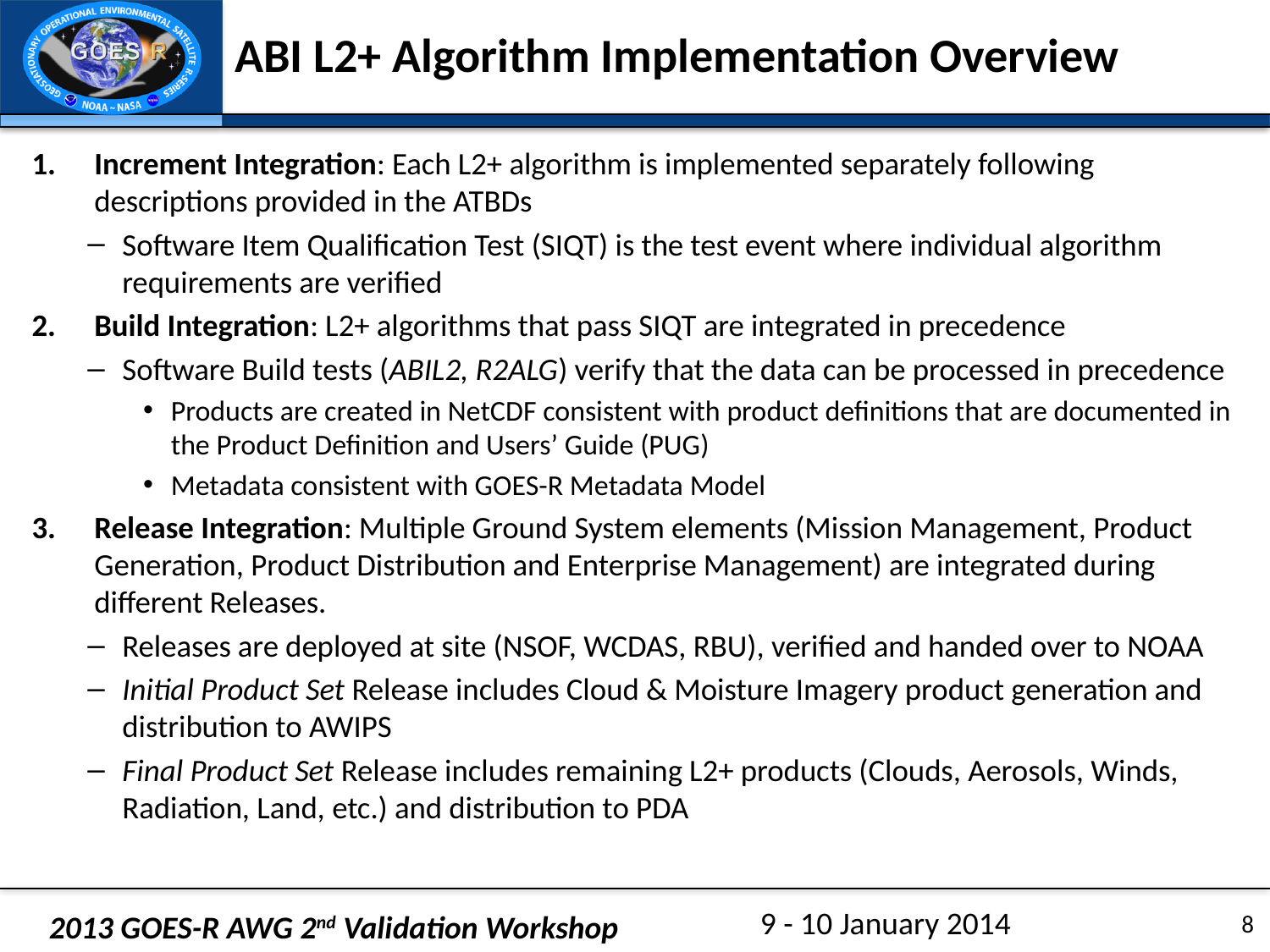

# ABI L2+ Algorithm Implementation Overview
Increment Integration: Each L2+ algorithm is implemented separately following descriptions provided in the ATBDs
Software Item Qualification Test (SIQT) is the test event where individual algorithm requirements are verified
Build Integration: L2+ algorithms that pass SIQT are integrated in precedence
Software Build tests (ABIL2, R2ALG) verify that the data can be processed in precedence
Products are created in NetCDF consistent with product definitions that are documented in the Product Definition and Users’ Guide (PUG)
Metadata consistent with GOES-R Metadata Model
Release Integration: Multiple Ground System elements (Mission Management, Product Generation, Product Distribution and Enterprise Management) are integrated during different Releases.
Releases are deployed at site (NSOF, WCDAS, RBU), verified and handed over to NOAA
Initial Product Set Release includes Cloud & Moisture Imagery product generation and distribution to AWIPS
Final Product Set Release includes remaining L2+ products (Clouds, Aerosols, Winds, Radiation, Land, etc.) and distribution to PDA

8